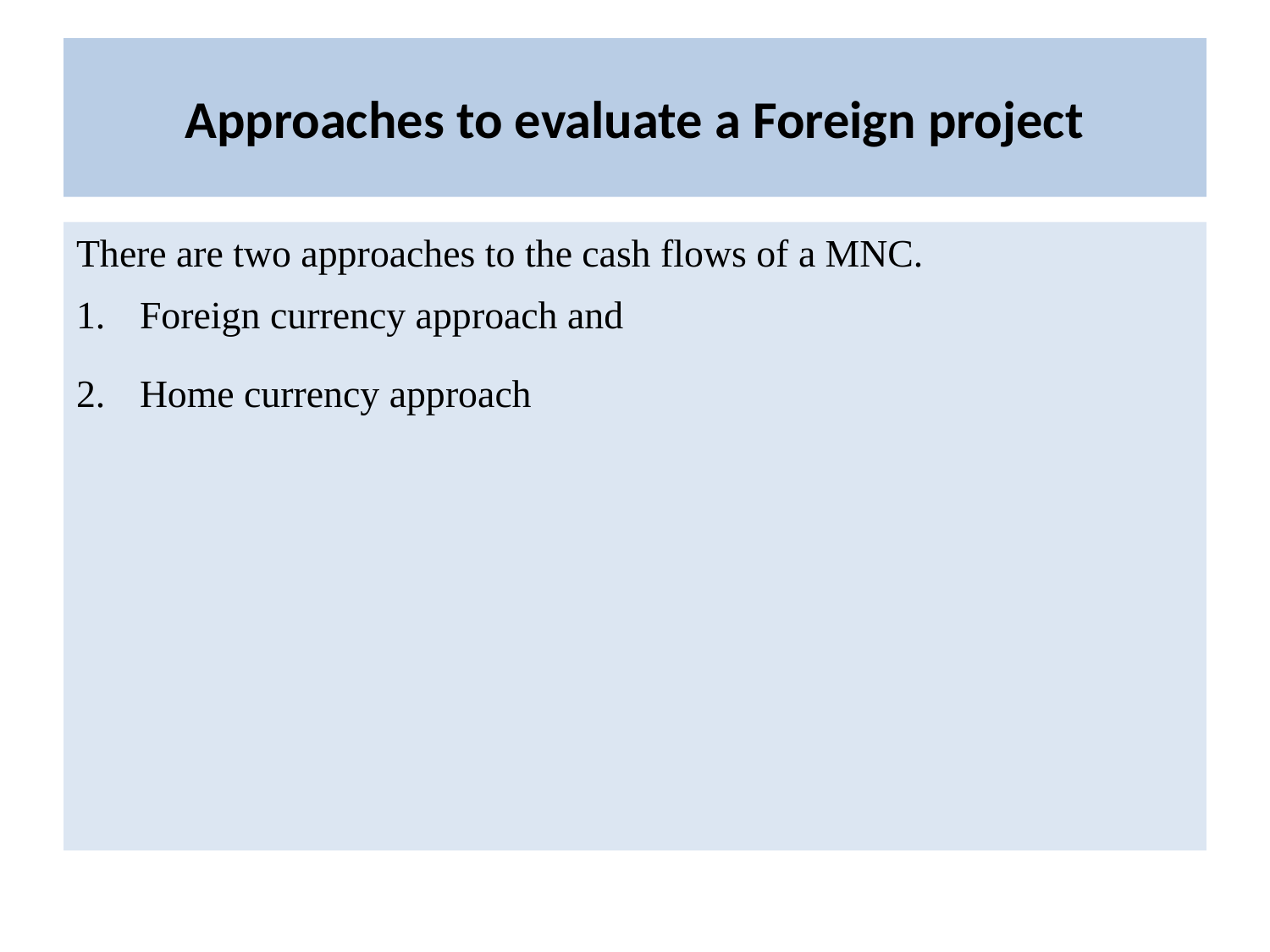

# Approaches to evaluate a Foreign project
There are two approaches to the cash flows of a MNC.
Foreign currency approach and
Home currency approach